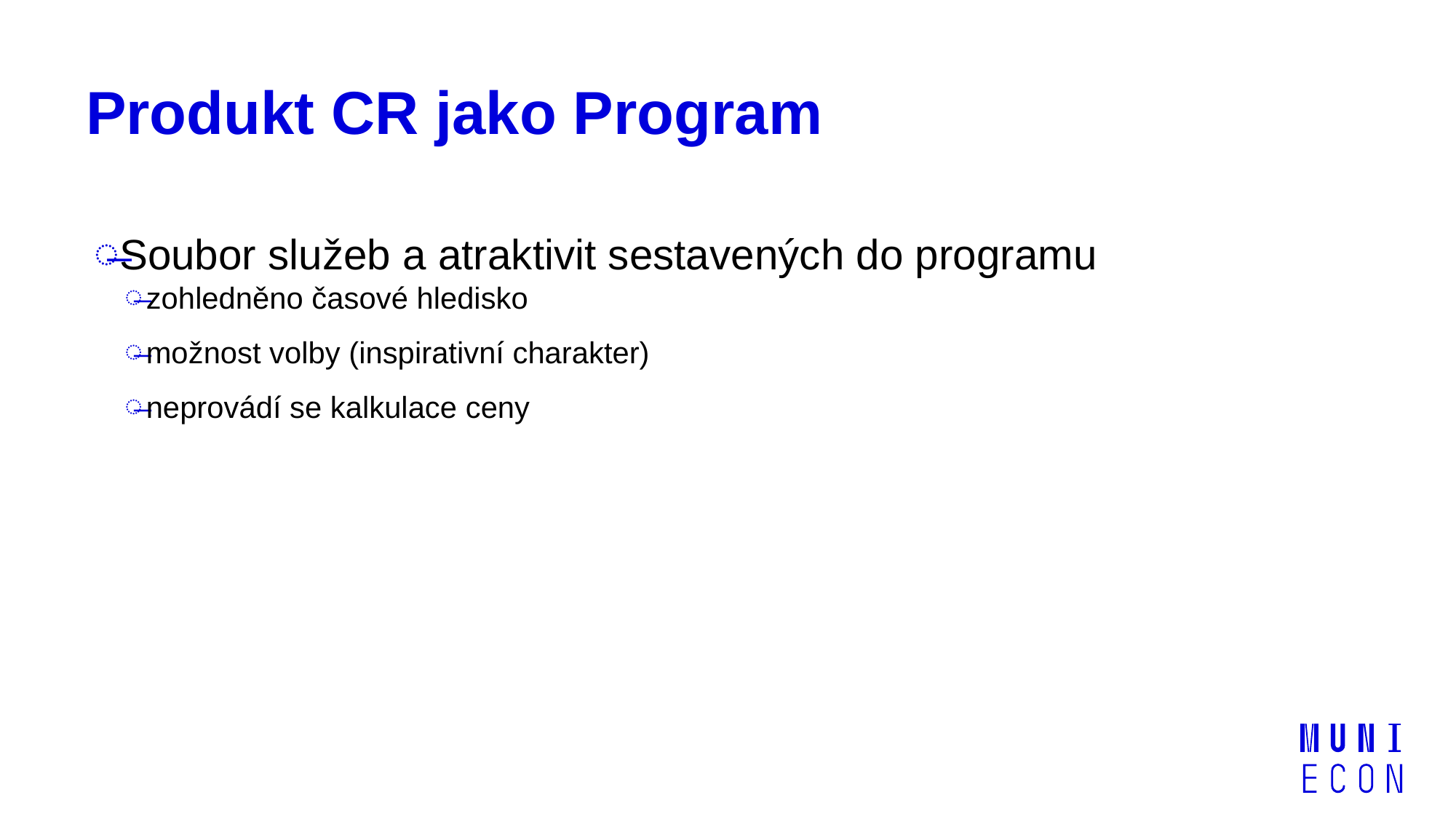

# Produkt CR jako Program
Soubor služeb a atraktivit sestavených do programu
zohledněno časové hledisko
možnost volby (inspirativní charakter)
neprovádí se kalkulace ceny